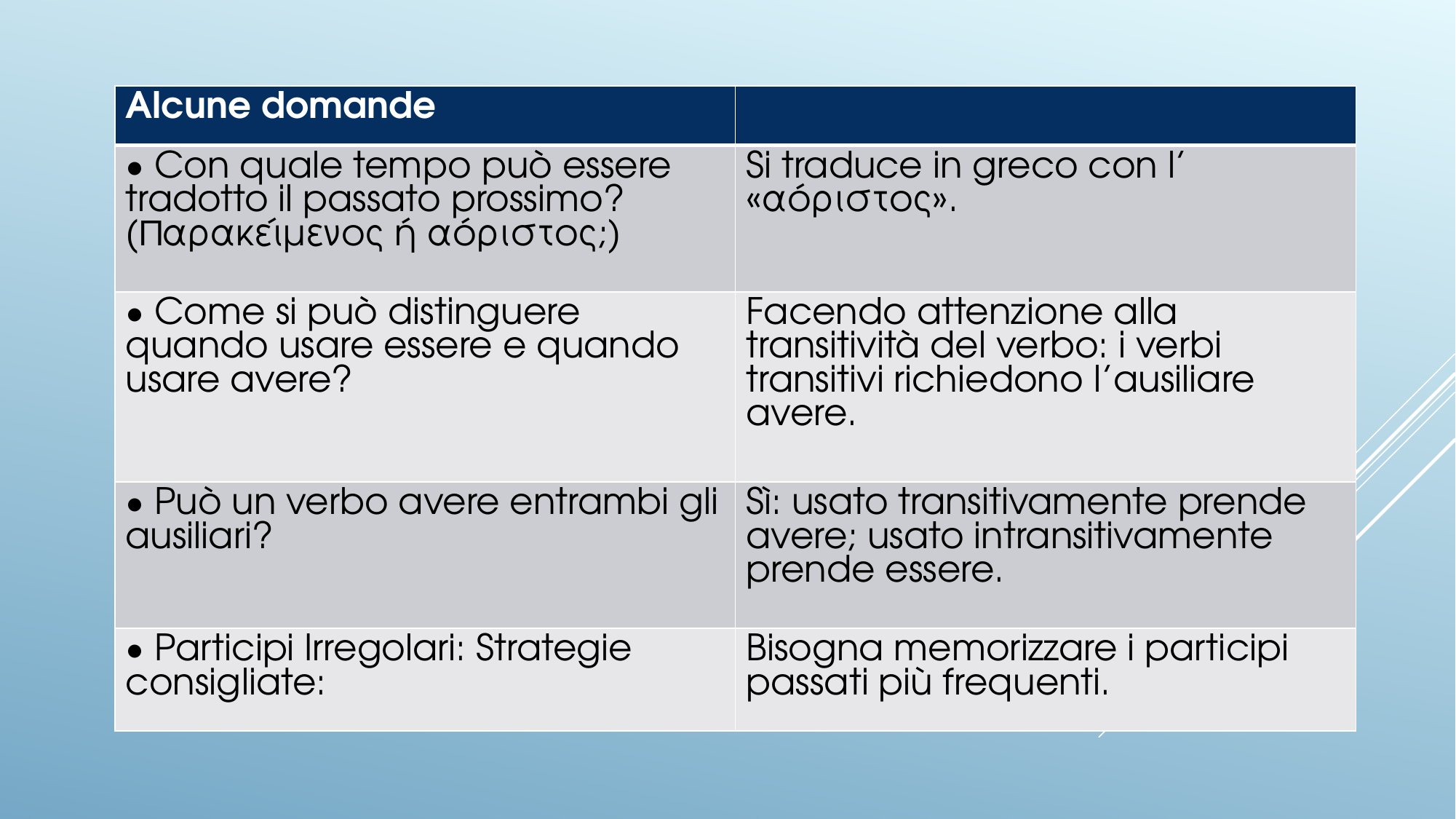

| Alcune domande |  |
| --- | --- |
| • Con quale tempo può essere tradotto il passato prossimo? (Παρακείμενος ή αόριστος;) | Si traduce in greco con l’ «αόριστος». |
| • Come si può distinguere quando usare essere e quando usare avere? | Facendo attenzione alla transitività del verbo: i verbi transitivi richiedono l’ausiliare avere. |
| • Può un verbo avere entrambi gli ausiliari? | Sì: usato transitivamente prende avere; usato intransitivamente prende essere. |
| • Participi Irregolari: Strategie consigliate: | Bisogna memorizzare i participi passati più frequenti. |